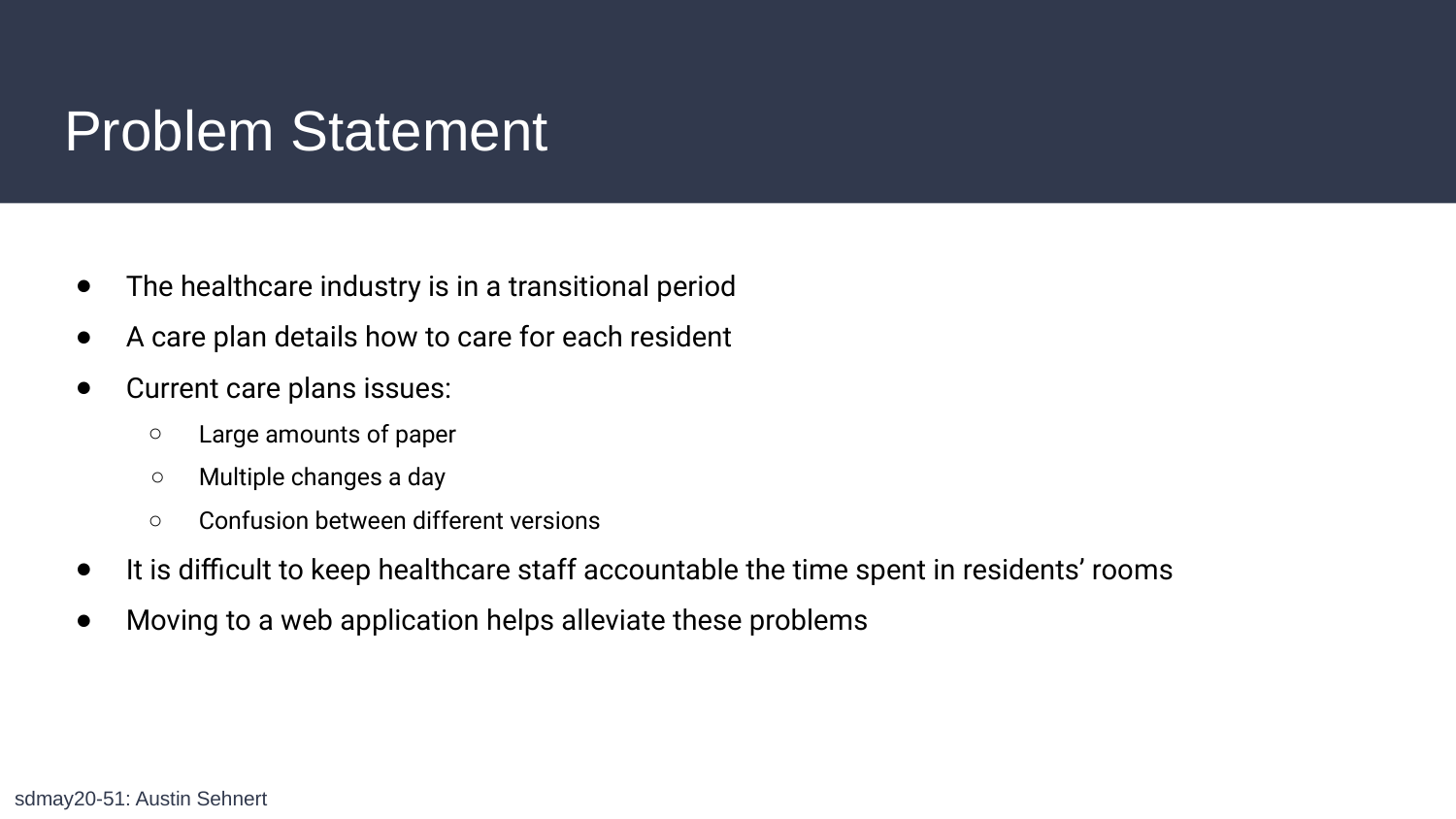

# Problem Statement
The healthcare industry is in a transitional period
A care plan details how to care for each resident
Current care plans issues:
Large amounts of paper
Multiple changes a day
Confusion between different versions
It is difficult to keep healthcare staff accountable the time spent in residents’ rooms
Moving to a web application helps alleviate these problems
sdmay20-51: Austin Sehnert